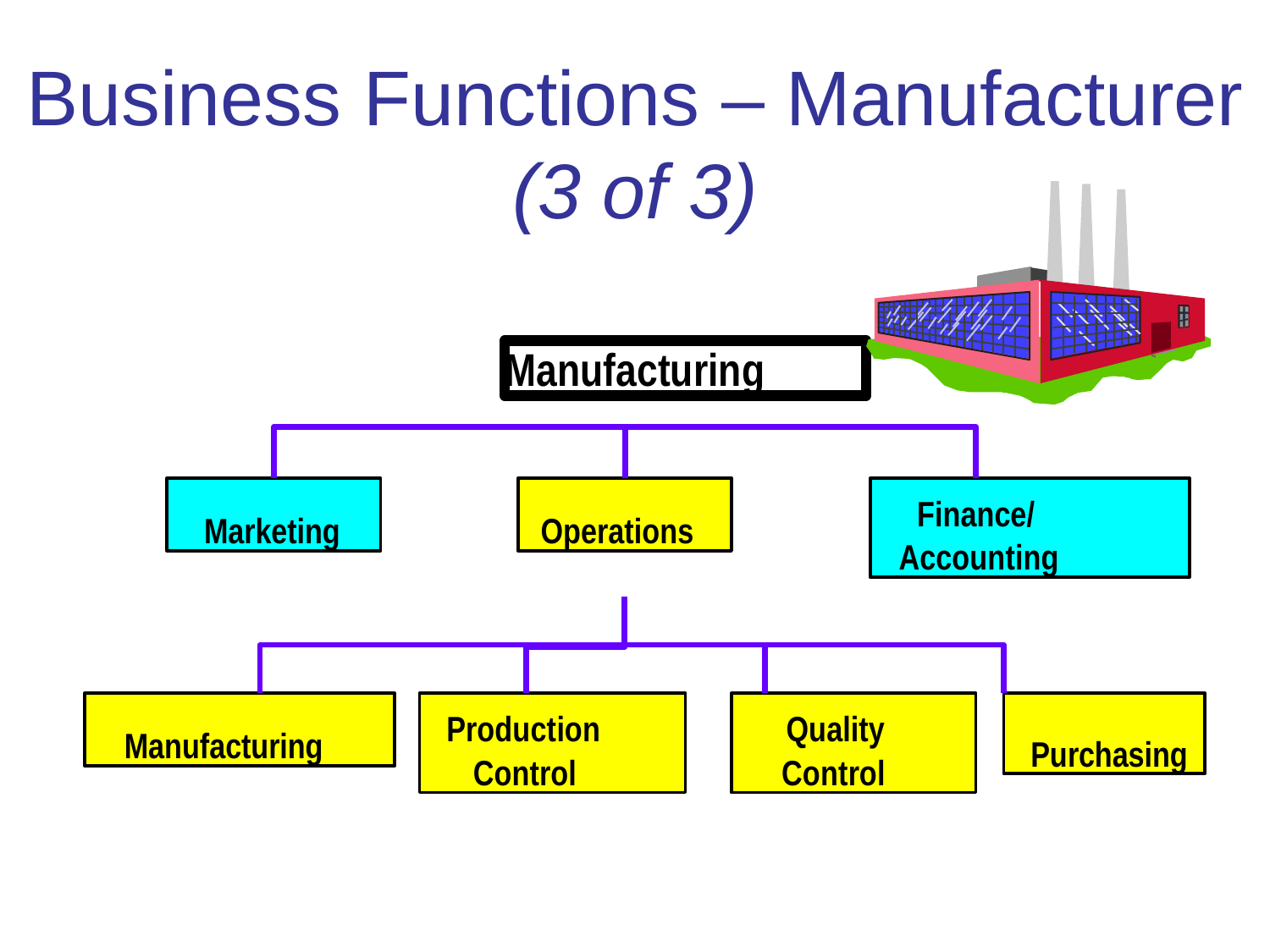

# Business Functions – Manufacturer
(3 of 3)

Manufacturing

Marketing
Operations
Finance/  Accounting

Manufacturing
Production  Control
Quality  Control

Purchasing